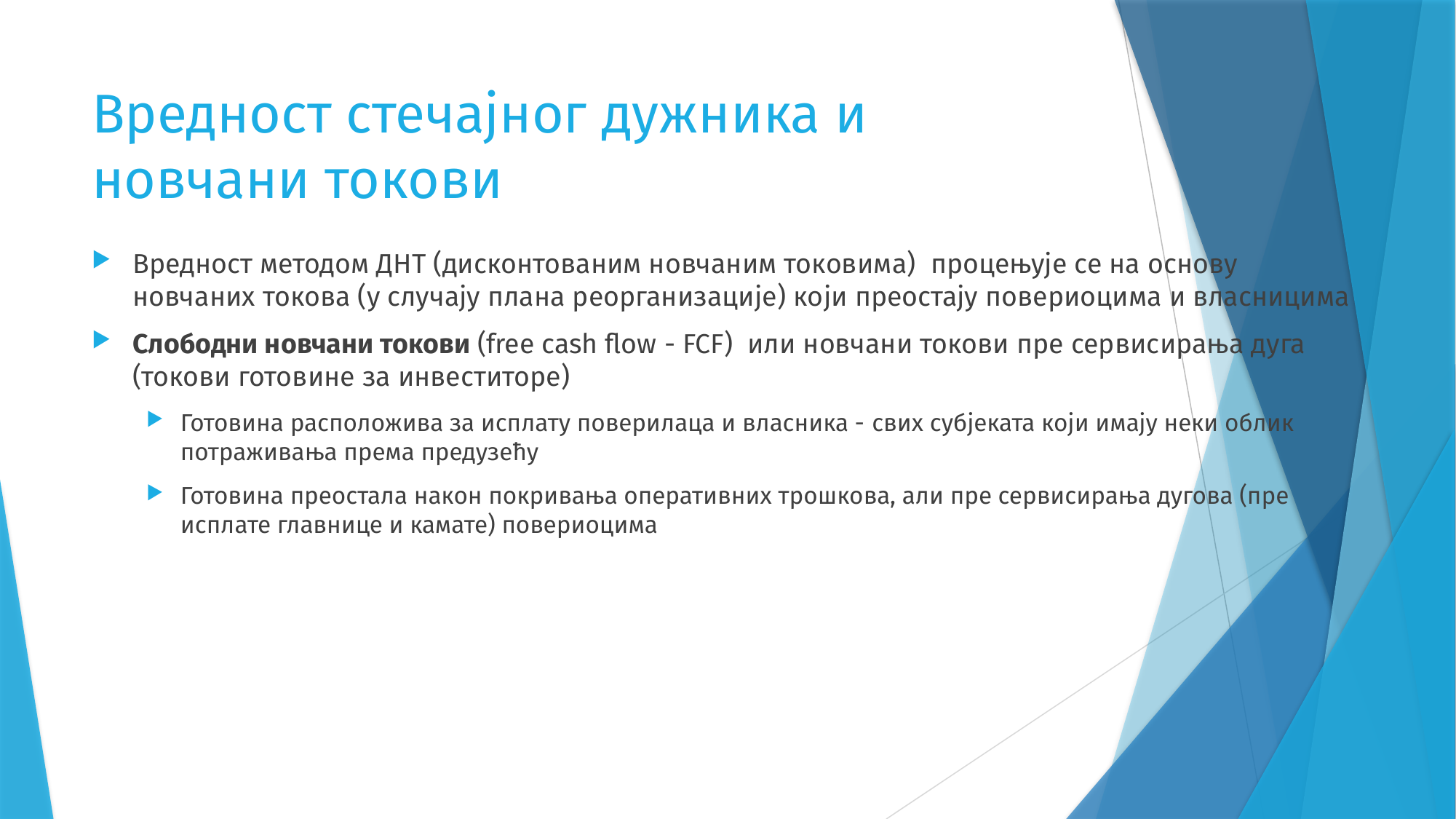

# Вредност стечајног дужника и новчани токови
Вредност методом ДНТ (дисконтованим новчаним токовима)  процењује се на основу новчаних токова (у случају плана реорганизације) који преостају повериоцима и власницима
Слободни новчани токови (free cash flow - FCF)  или новчани токови пре сервисирања дуга (токови готовине за инвеститоре)
Готовина расположива за исплату поверилаца и власника - свих субјеката који имају неки облик потраживања према предузећу
Готовина преостала након покривања оперативних трошкова, али пре сервисирања дугова (пре исплате главнице и камате) повериоцима